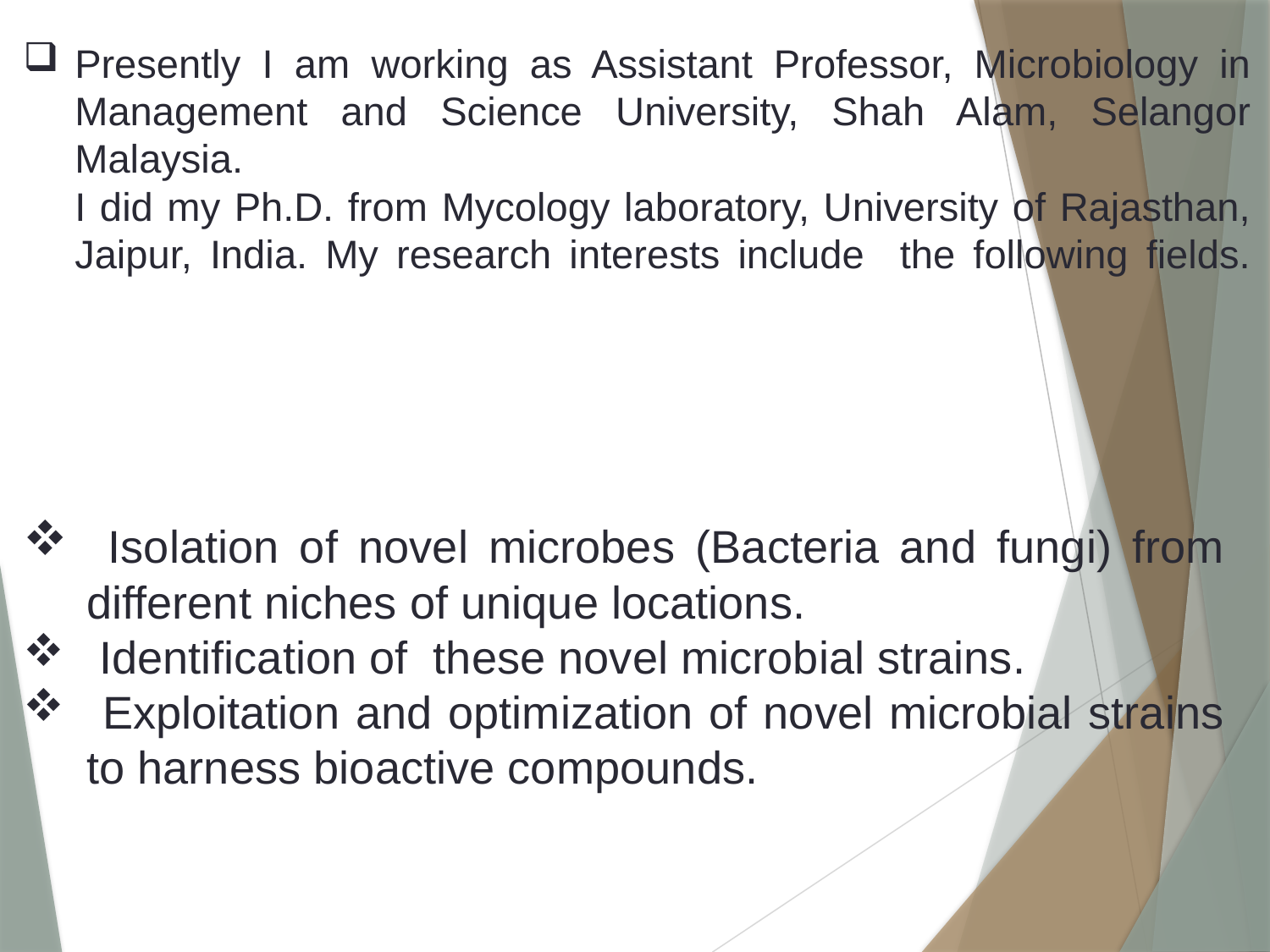

# Presently I am working as Assistant Professor, Microbiology in Management and Science University, Shah Alam, Selangor Malaysia. I did my Ph.D. from Mycology laboratory, University of Rajasthan, Jaipur, India. My research interests include  the following fields.
 Isolation of novel microbes (Bacteria and fungi) from different niches of unique locations.
 Identification of  these novel microbial strains.
 Exploitation and optimization of novel microbial strains to harness bioactive compounds.